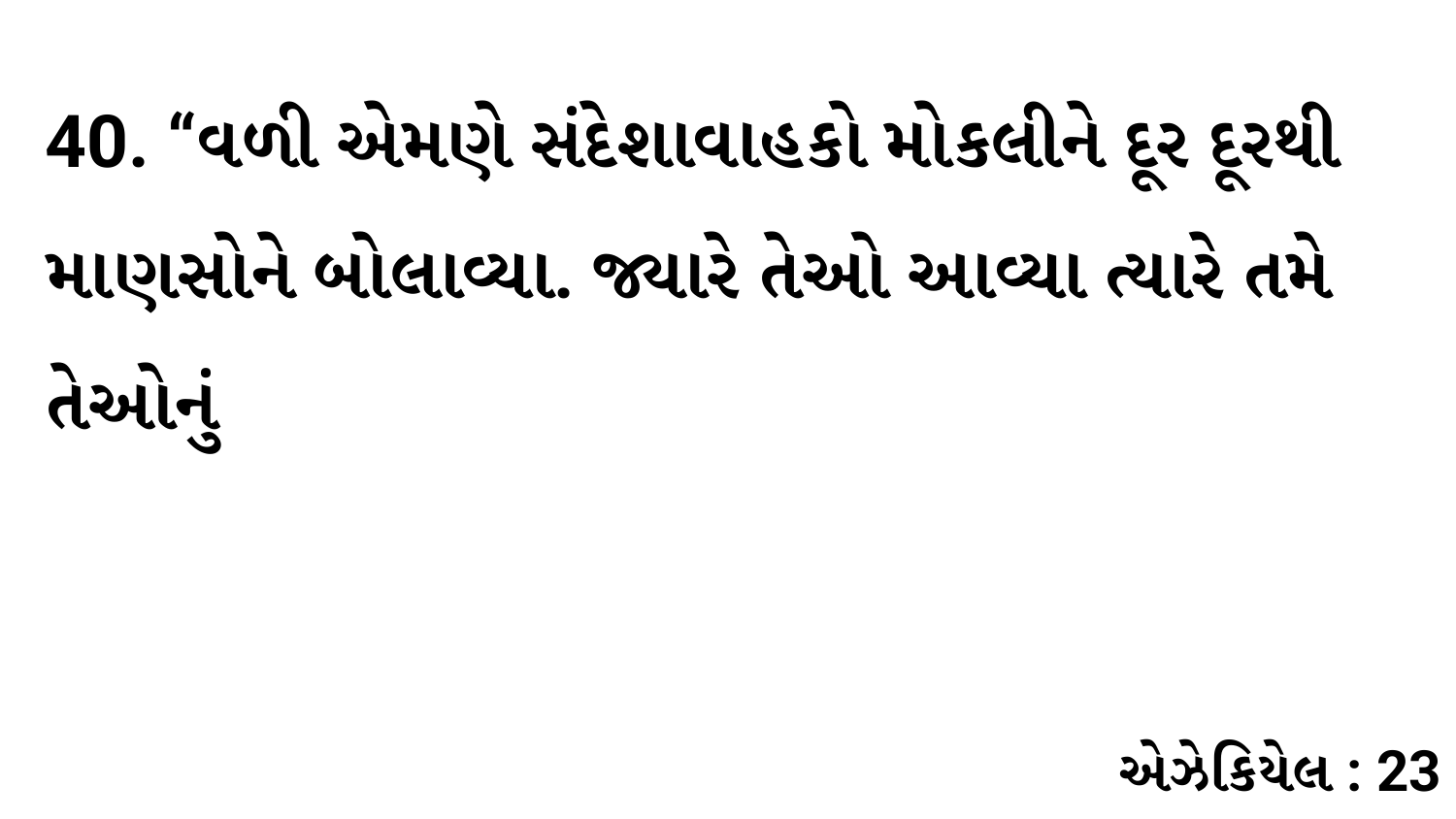

40. “વળી એમણે સંદેશાવાહકો મોકલીને દૂર દૂરથી માણસોને બોલાવ્યા. જ્યારે તેઓ આવ્યા ત્યારે તમે તેઓનું
એઝેકિયેલ : 23